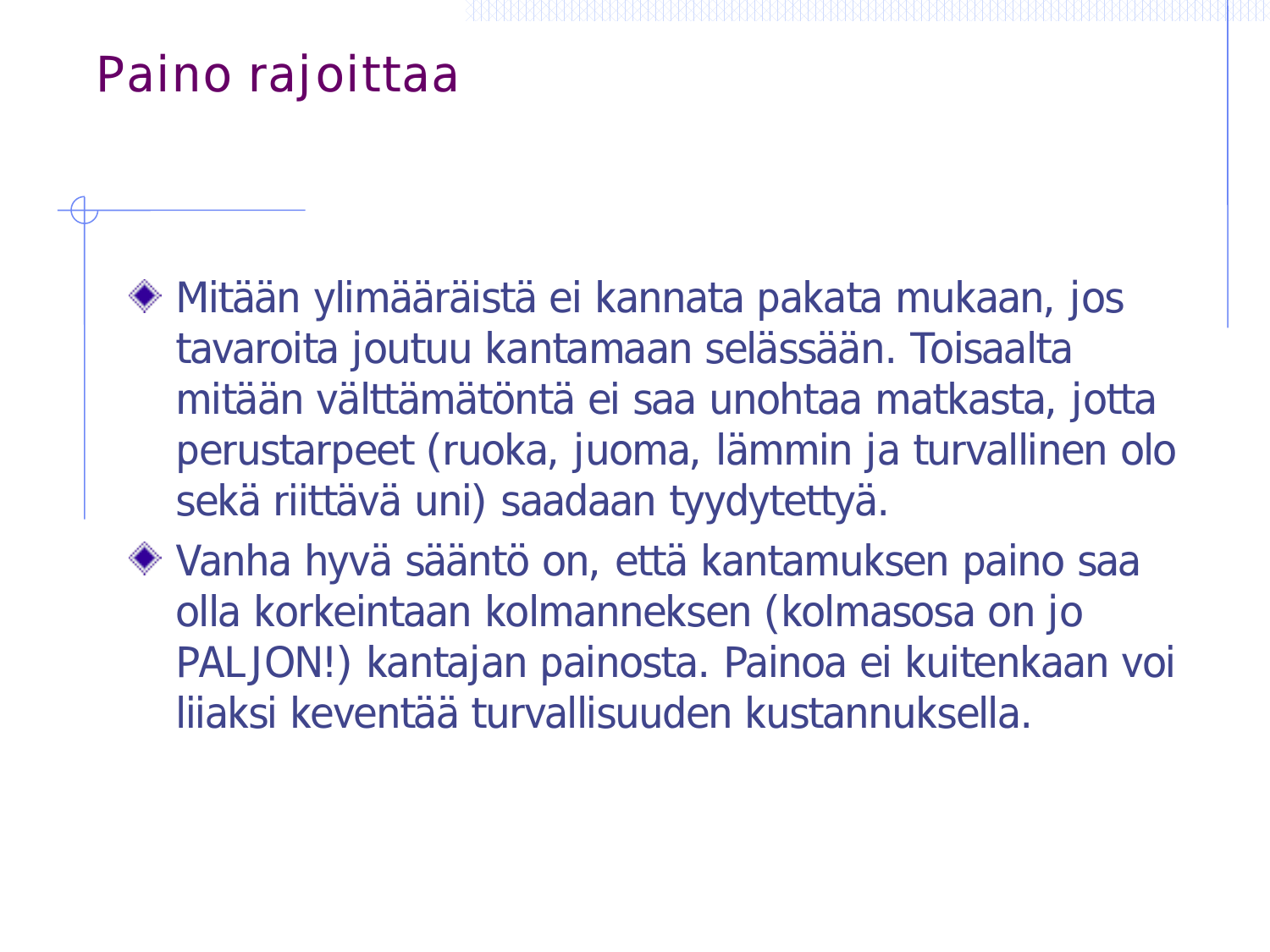

# Paino rajoittaa
Mitään ylimääräistä ei kannata pakata mukaan, jos tavaroita joutuu kantamaan selässään. Toisaalta mitään välttämätöntä ei saa unohtaa matkasta, jotta perustarpeet (ruoka, juoma, lämmin ja turvallinen olo sekä riittävä uni) saadaan tyydytettyä.
Vanha hyvä sääntö on, että kantamuksen paino saa olla korkeintaan kolmanneksen (kolmasosa on jo PALJON!) kantajan painosta. Painoa ei kuitenkaan voi liiaksi keventää turvallisuuden kustannuksella.